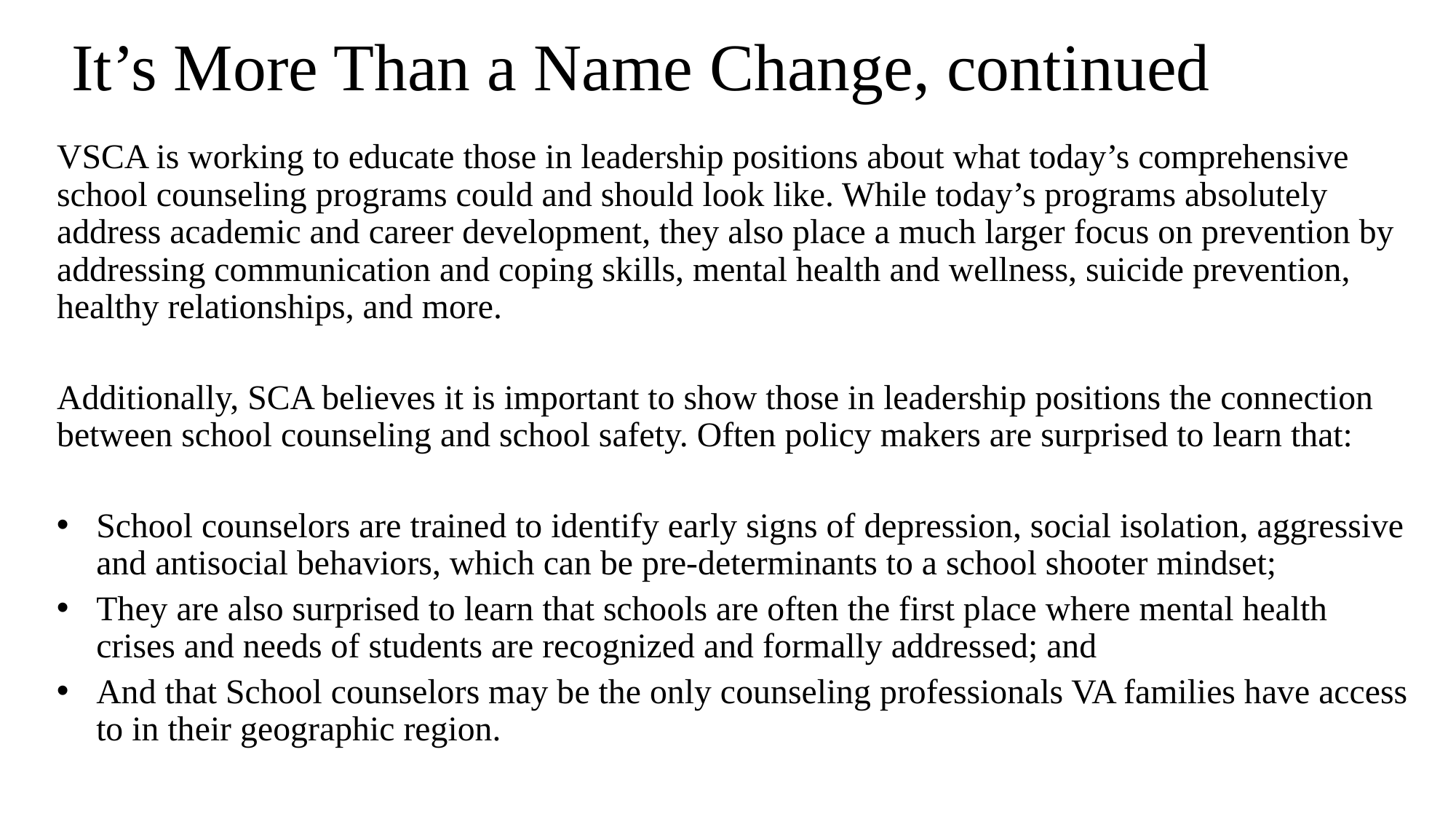

# It’s More Than a Name Change, continued
VSCA is working to educate those in leadership positions about what today’s comprehensive school counseling programs could and should look like. While today’s programs absolutely address academic and career development, they also place a much larger focus on prevention by addressing communication and coping skills, mental health and wellness, suicide prevention, healthy relationships, and more.

Additionally, SCA believes it is important to show those in leadership positions the connection between school counseling and school safety. Often policy makers are surprised to learn that:

School counselors are trained to identify early signs of depression, social isolation, aggressive and antisocial behaviors, which can be pre-determinants to a school shooter mindset;
They are also surprised to learn that schools are often the first place where mental health crises and needs of students are recognized and formally addressed; and
And that School counselors may be the only counseling professionals VA families have access to in their geographic region.